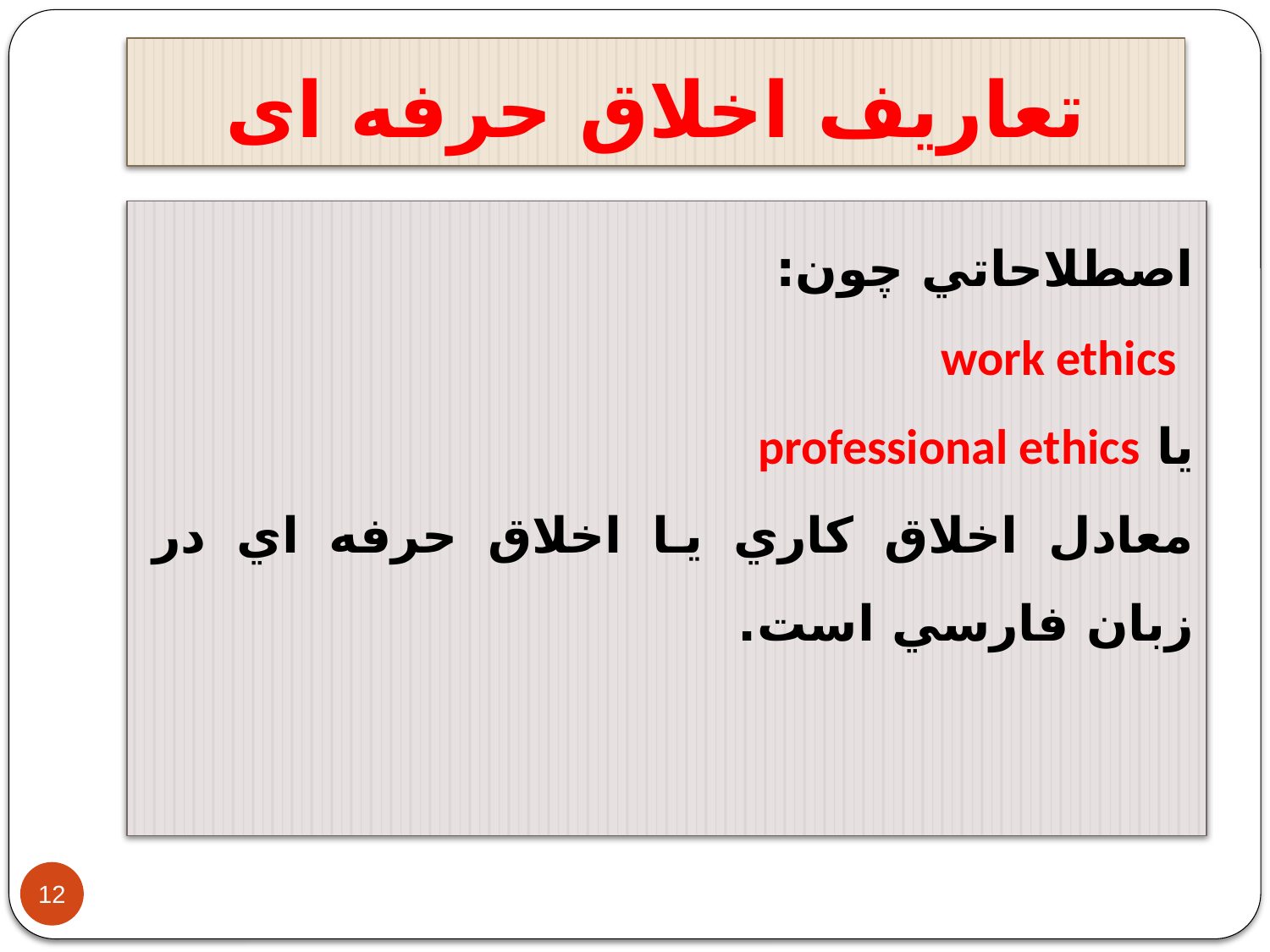

# تعاریف اخلاق حرفه ای
اصطلاحاتي چون:
 work ethics
يا professional ethics
معادل اخلاق کاري يا اخلاق حرفه اي در زبان فارسي است.
12